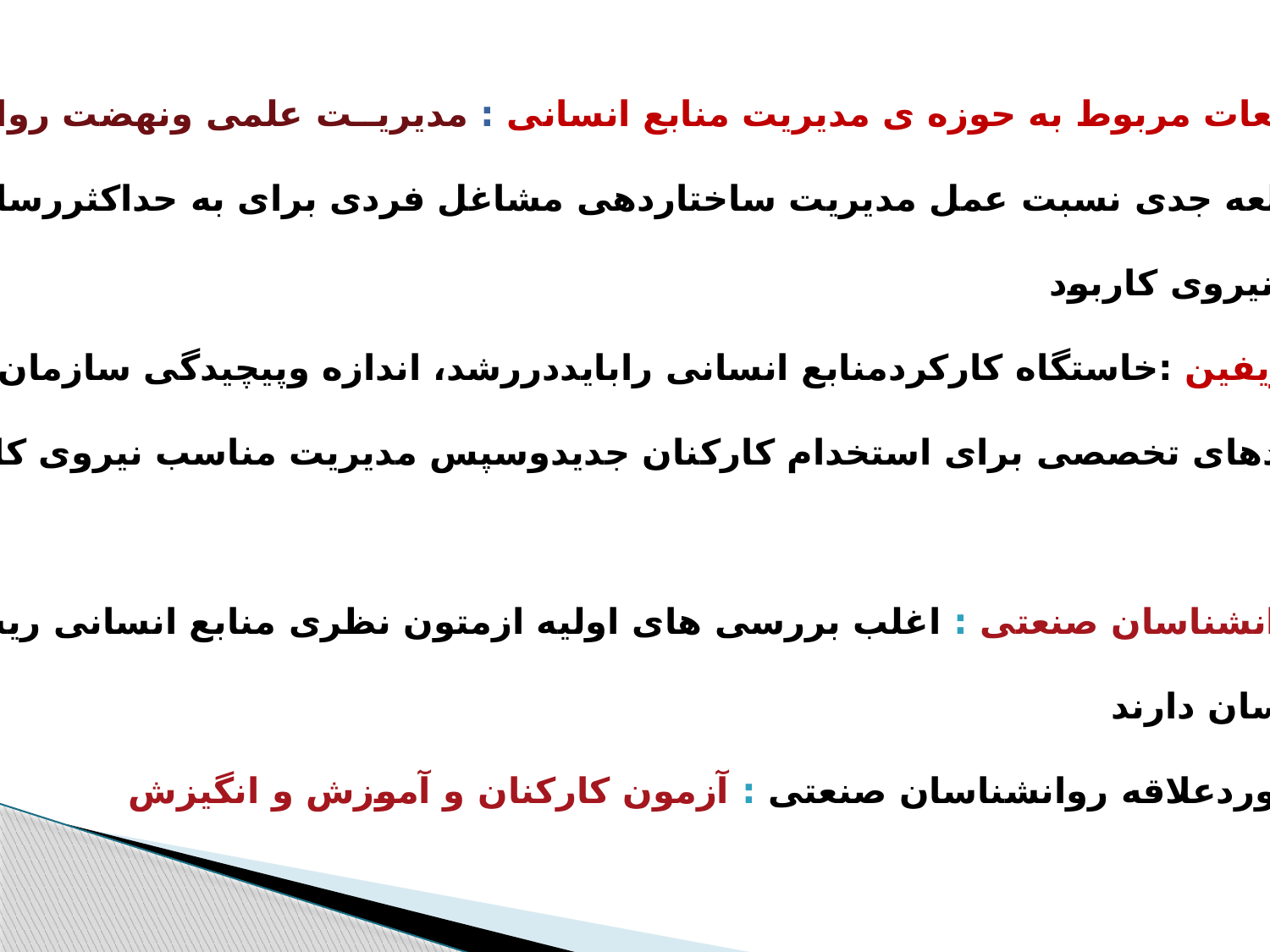

زیربنای مطالعات مربوط به حوزه ی مدیریت منابع انسانی : مدیریــت علمی ونهضت روابط انسانی

نخستین مطالعه جدی نسبت عمل مدیریت ساختاردهی مشاغل فردی برای به حداکثررساندن کارایی

وبهره وری نیروی کاربود .

دنی سی وگریفین :خاستگاه کارکردمنابع انسانی رابایددررشد، اندازه وپیچیدگی سازمان ها دانست که

به ایجاد واحدهای تخصصی برای استخدام کارکنان جدیدوسپس مدیریت مناسب نیروی کار موجـود

منجرشد.

مطالعات روانشناسان صنعتی : اغلب بررسی های اولیه ازمتون نظری منابع انسانی ریشه درمطالعات

این روانشناسان دارند.

موضوعات موردعلاقه روانشناسان صنعتی : آزمون کارکنان و آموزش و انگیزش